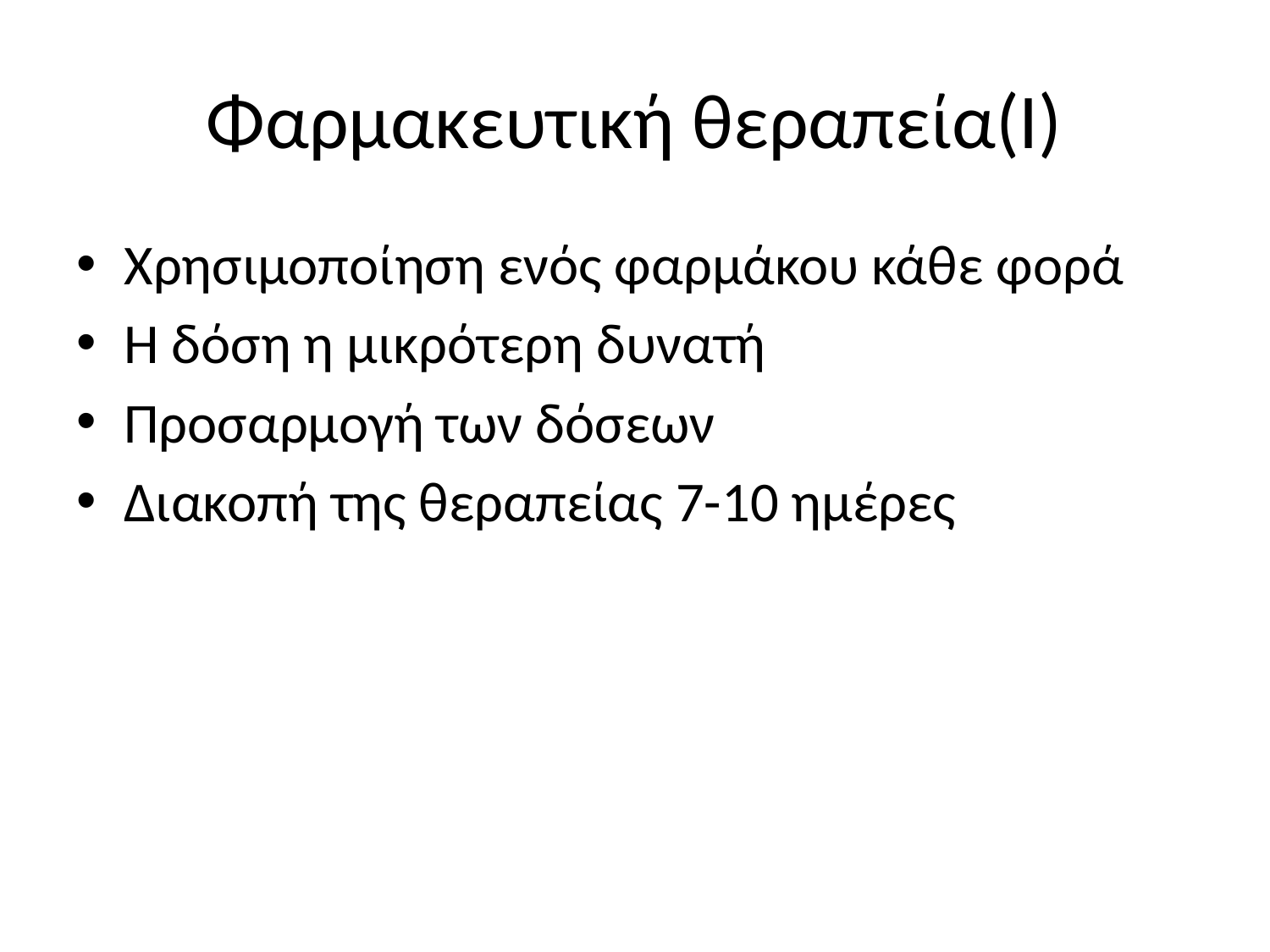

# Φαρμακευτική θεραπεία(Ι)
Χρησιμοποίηση ενός φαρμάκου κάθε φορά
Η δόση η μικρότερη δυνατή
Προσαρμογή των δόσεων
Διακοπή της θεραπείας 7-10 ημέρες